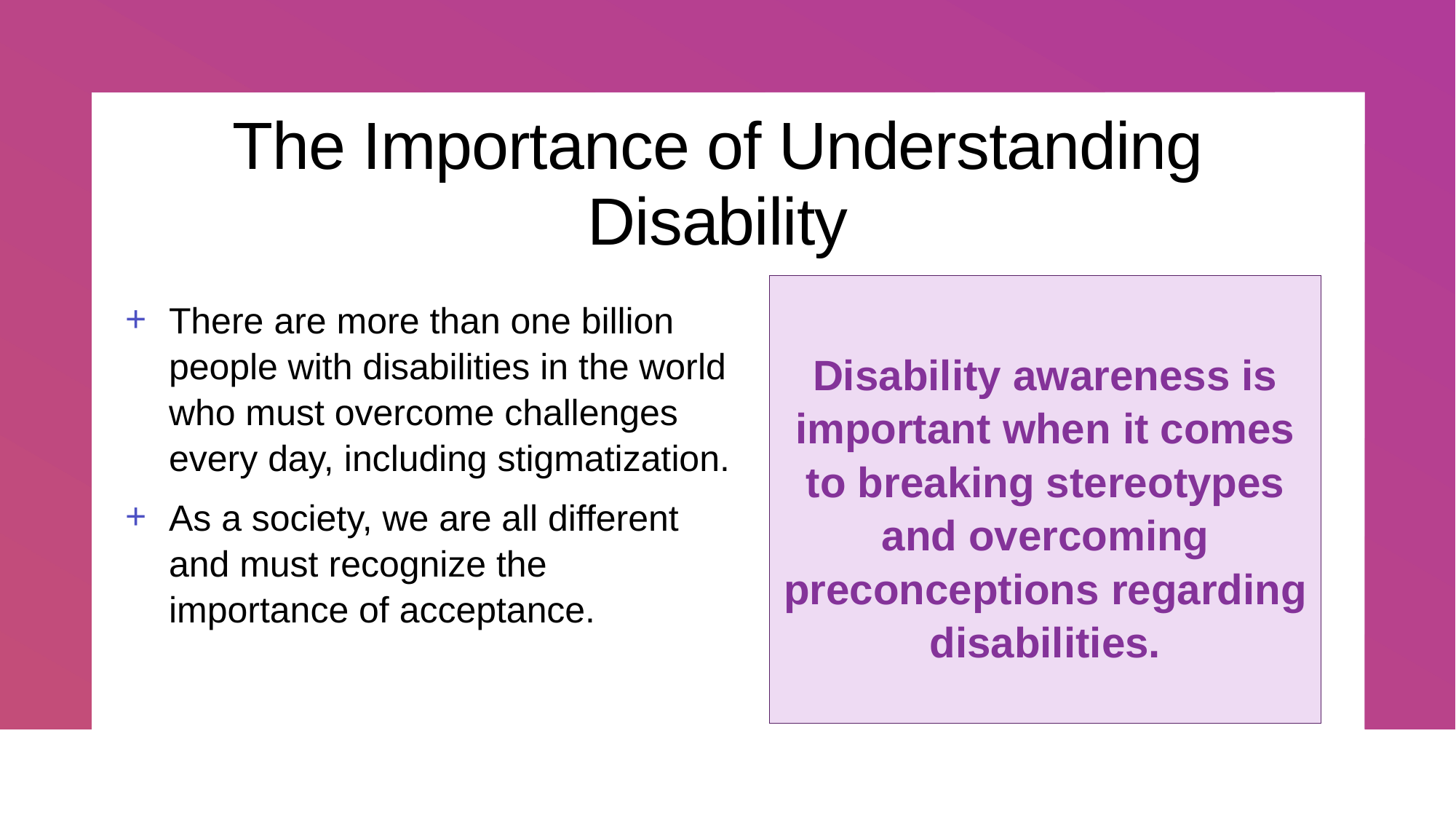

# The Importance of Understanding Disability

Disability awareness is important when it comes to breaking stereotypes and overcoming preconceptions regarding disabilities.
There are more than one billion people with disabilities in the world who must overcome challenges every day, including stigmatization.
As a society, we are all different and must recognize the importance of acceptance.